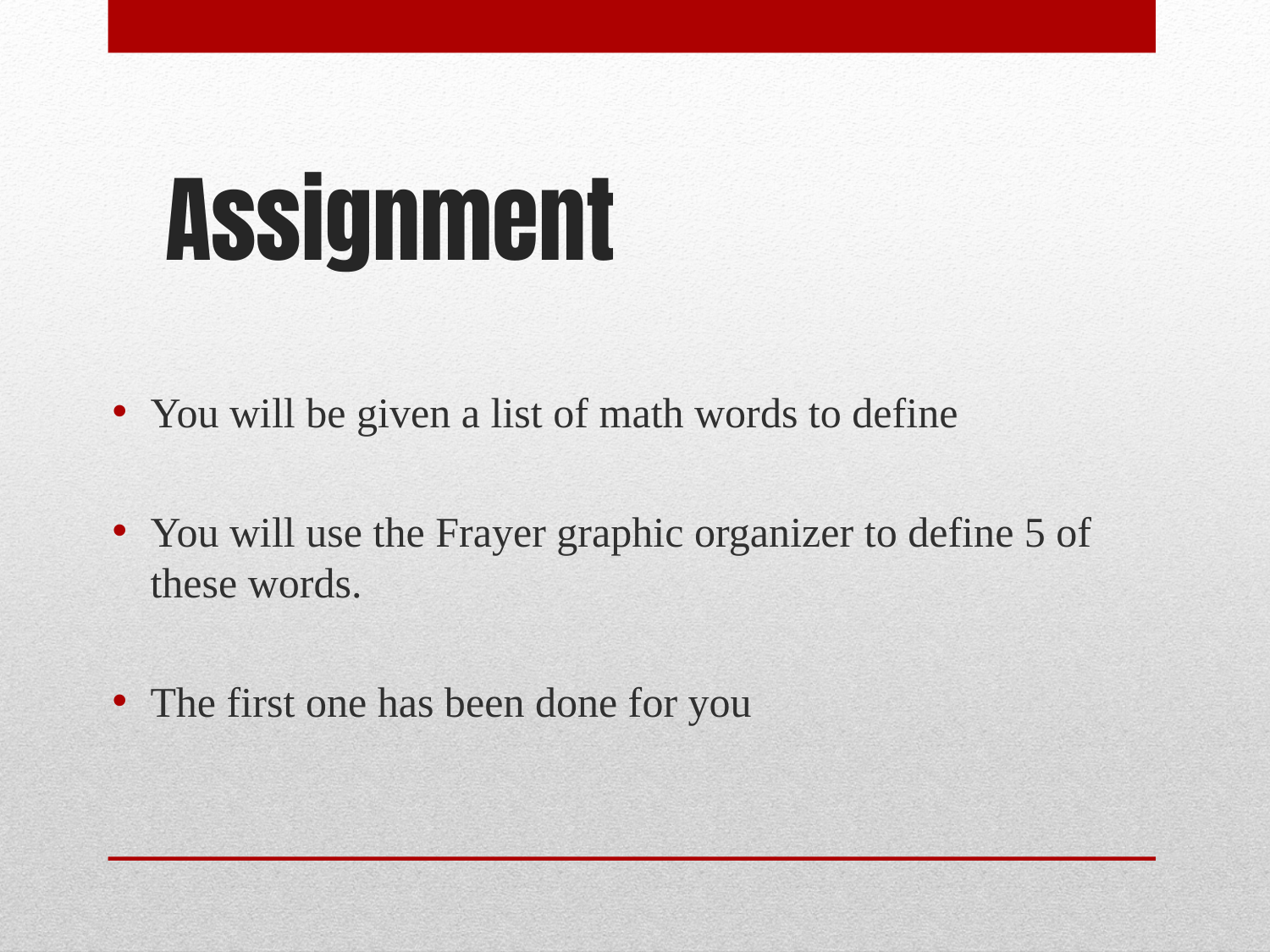

# Assignment
You will be given a list of math words to define

You will use the Frayer graphic organizer to define 5 of these words.

The first one has been done for you
9